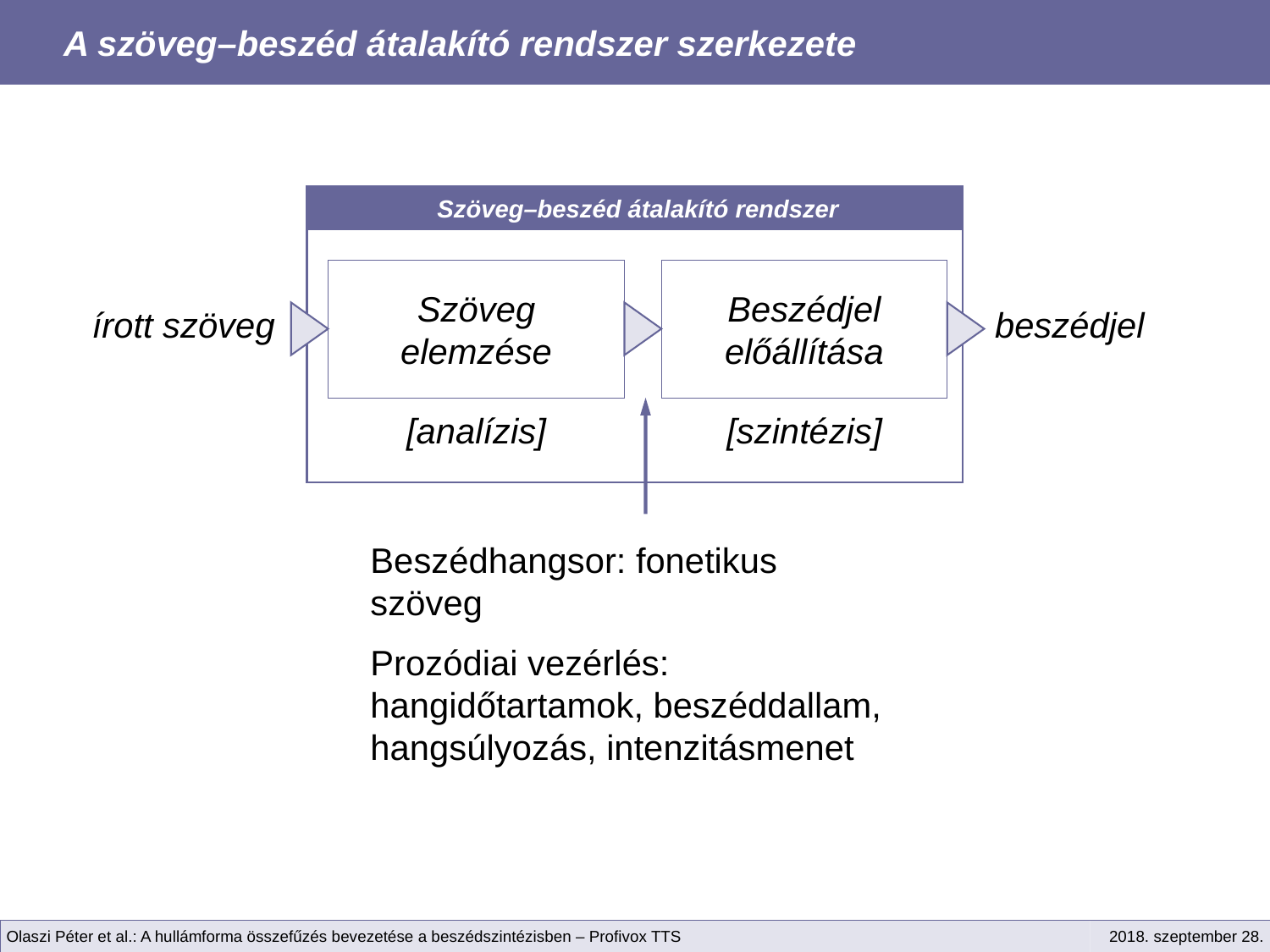

A szöveg–beszéd átalakító rendszer szerkezete
Szöveg–beszéd átalakító rendszer

Szöveg
elemzése

[analízis]
Beszédjel
előállítása
[szintézis]
írott szöveg

beszédjel

Beszédhangsor: fonetikus szöveg
Prozódiai vezérlés: hangidőtartamok, beszéddallam, hangsúlyozás, intenzitásmenet